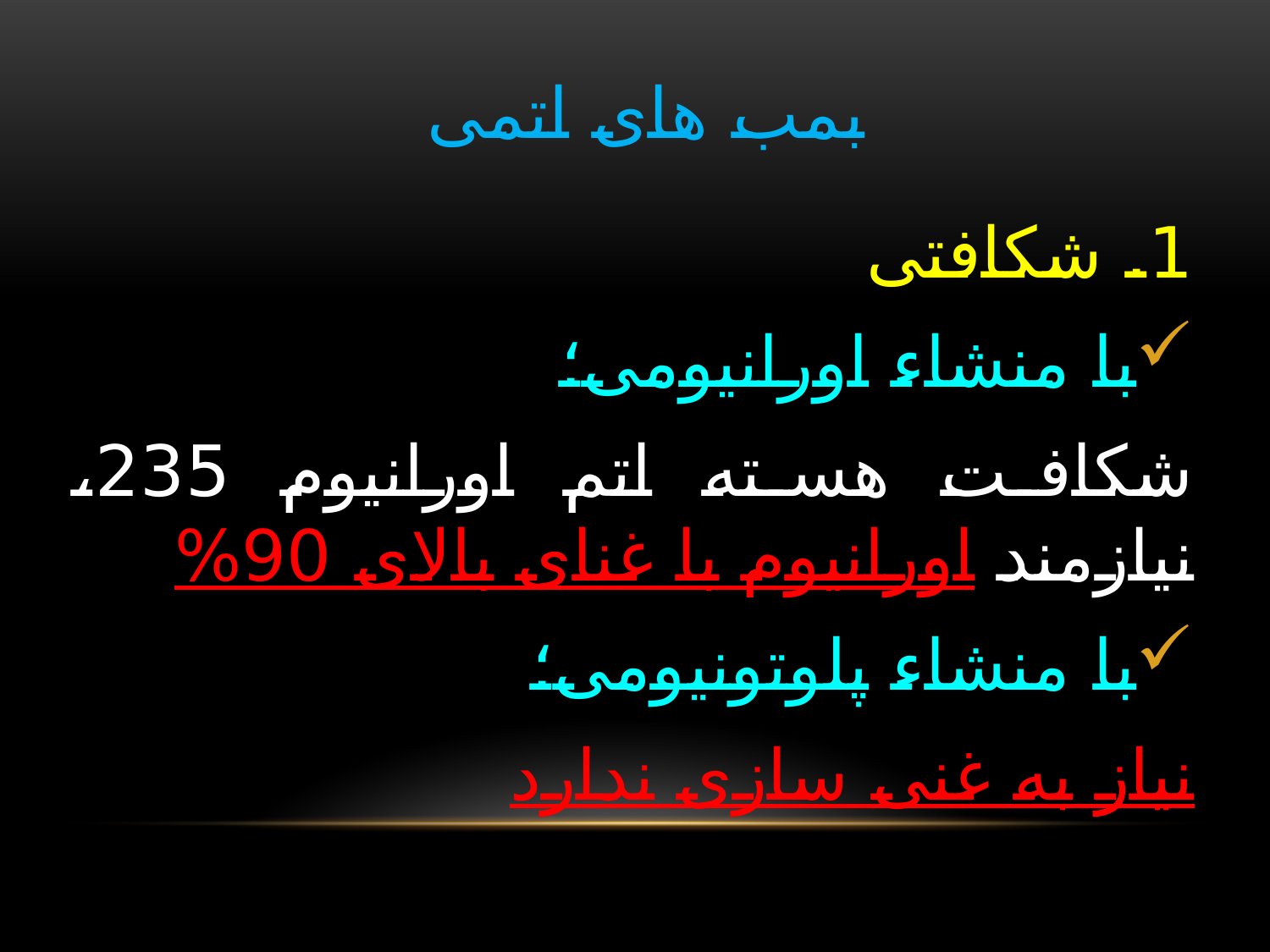

# بمب های اتمی
1. شکافتی
با منشاء اورانیومی؛
شکافت هسته اتم اورانیوم 235، نیازمند اورانیوم با غنای بالای 90%
با منشاء پلوتونیومی؛
نیاز به غنی سازی ندارد